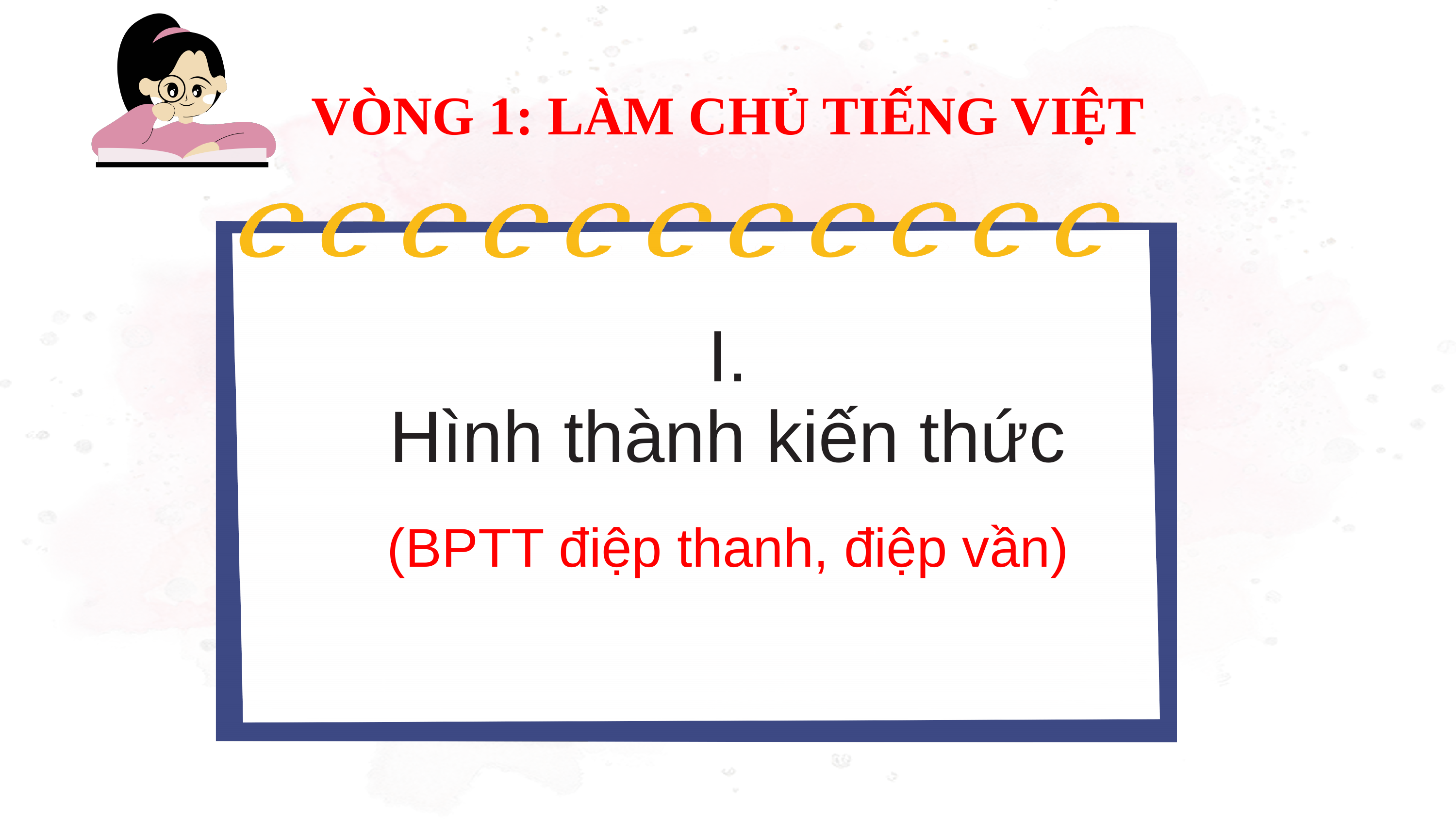

VÒNG 1: LÀM CHỦ TIẾNG VIỆT
I.
Hình thành kiến thức
(BPTT điệp thanh, điệp vần)